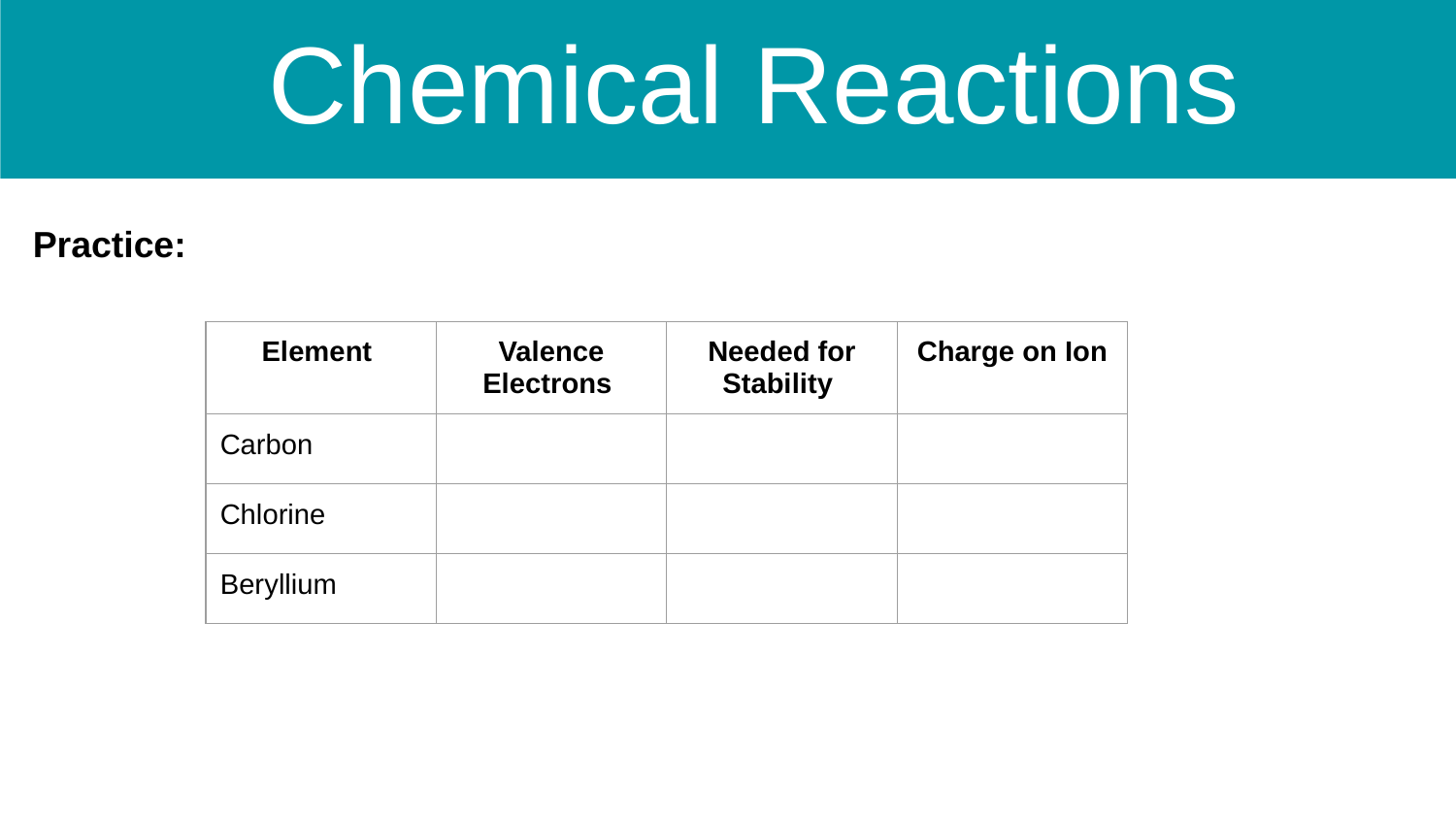

Chemical Reactions

Practice:

| Element | Valence Electrons | Needed for Stability | Charge on Ion |
| --- | --- | --- | --- |
| Carbon |  |  |  |
| Chlorine |  |  |  |
| Beryllium |  |  |  |